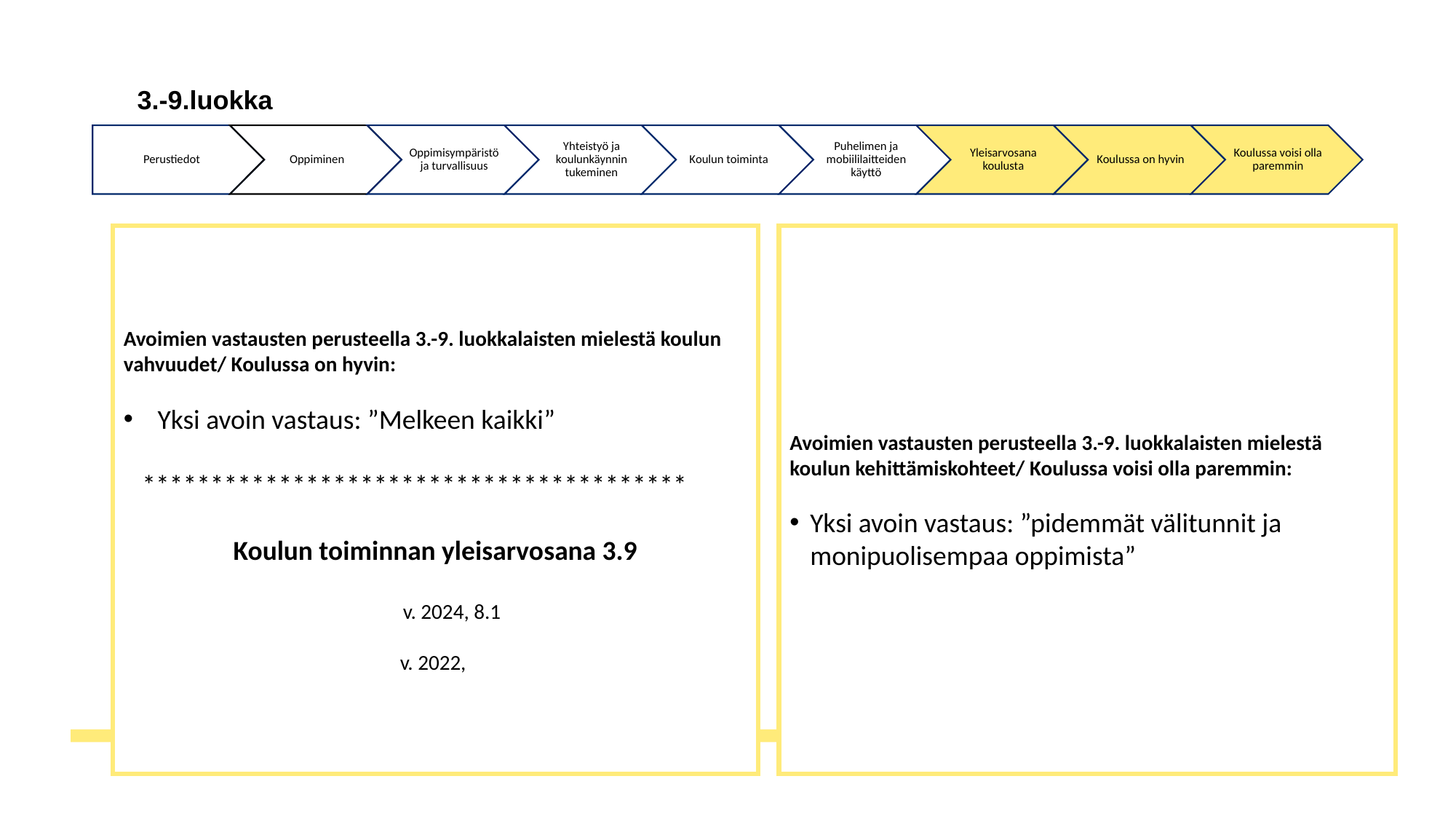

Perustiedot
Oppiminen
Oppimisympäristö ja turvallisuus
Yhteistyö ja koulunkäynnin tukeminen
Koulun toiminta
Puhelimen ja mobiililaitteiden käyttö
Yleisarvosana koulusta
Koulussa on hyvin
Koulussa voisi olla paremmin
# 3.-9.luokka
Avoimien vastausten perusteella 3.-9. luokkalaisten mielestä koulun vahvuudet/ Koulussa on hyvin:

Yksi avoin vastaus: ”Melkeen kaikki”

   ****************************************

Koulun toiminnan yleisarvosana 3.9

       v. 2024, 8.1

v. 2022,
Avoimien vastausten perusteella 3.-9. luokkalaisten mielestä koulun kehittämiskohteet/ Koulussa voisi olla paremmin:

Yksi avoin vastaus: ”pidemmät välitunnit ja monipuolisempaa oppimista”